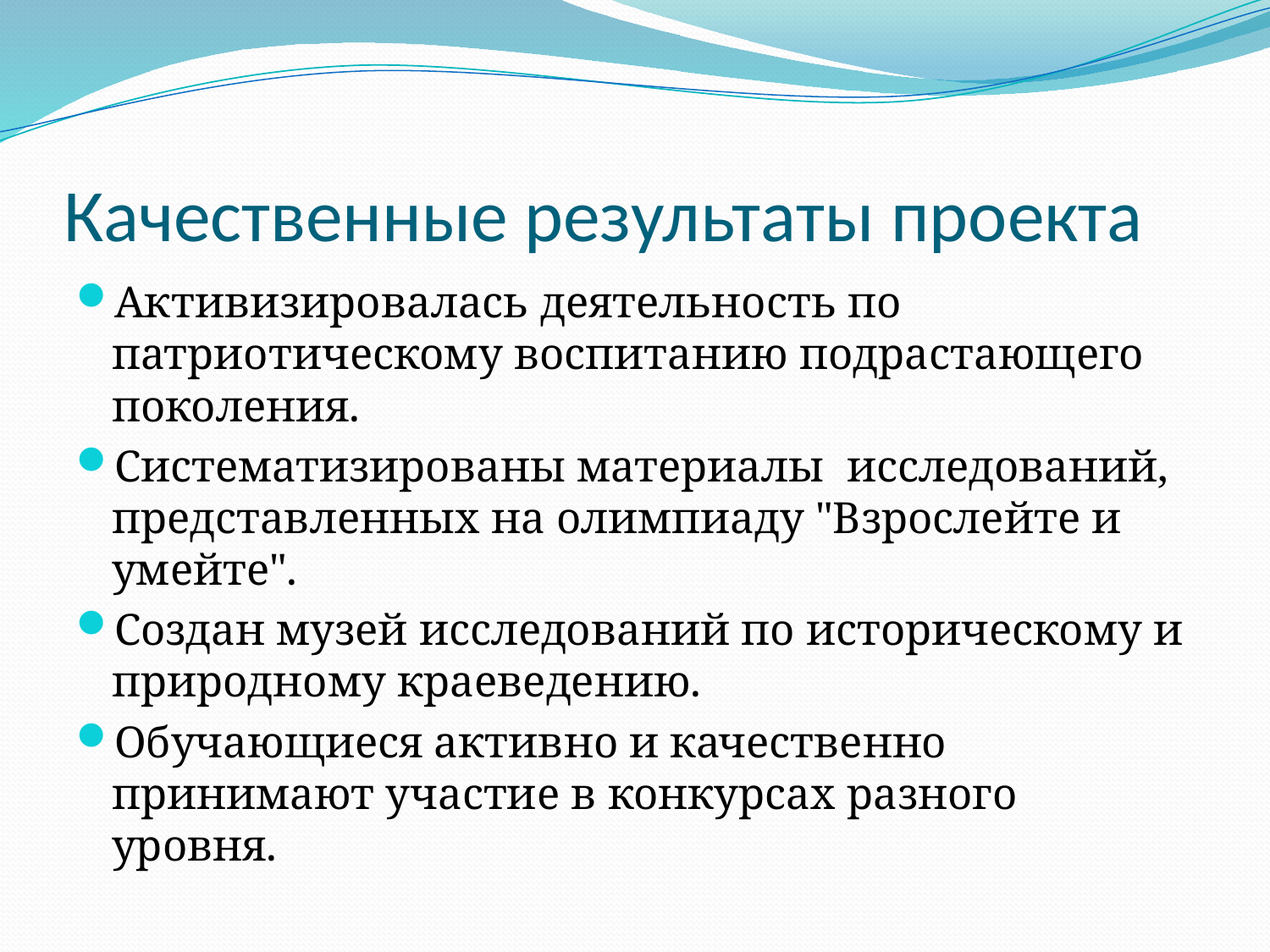

# Качественные результаты проекта
Активизировалась деятельность по патриотическому воспитанию подрастающего поколения.
Систематизированы материалы  исследований, представленных на олимпиаду "Взрослейте и умейте".
Создан музей исследований по историческому и природному краеведению.
Обучающиеся активно и качественно принимают участие в конкурсах разного уровня.